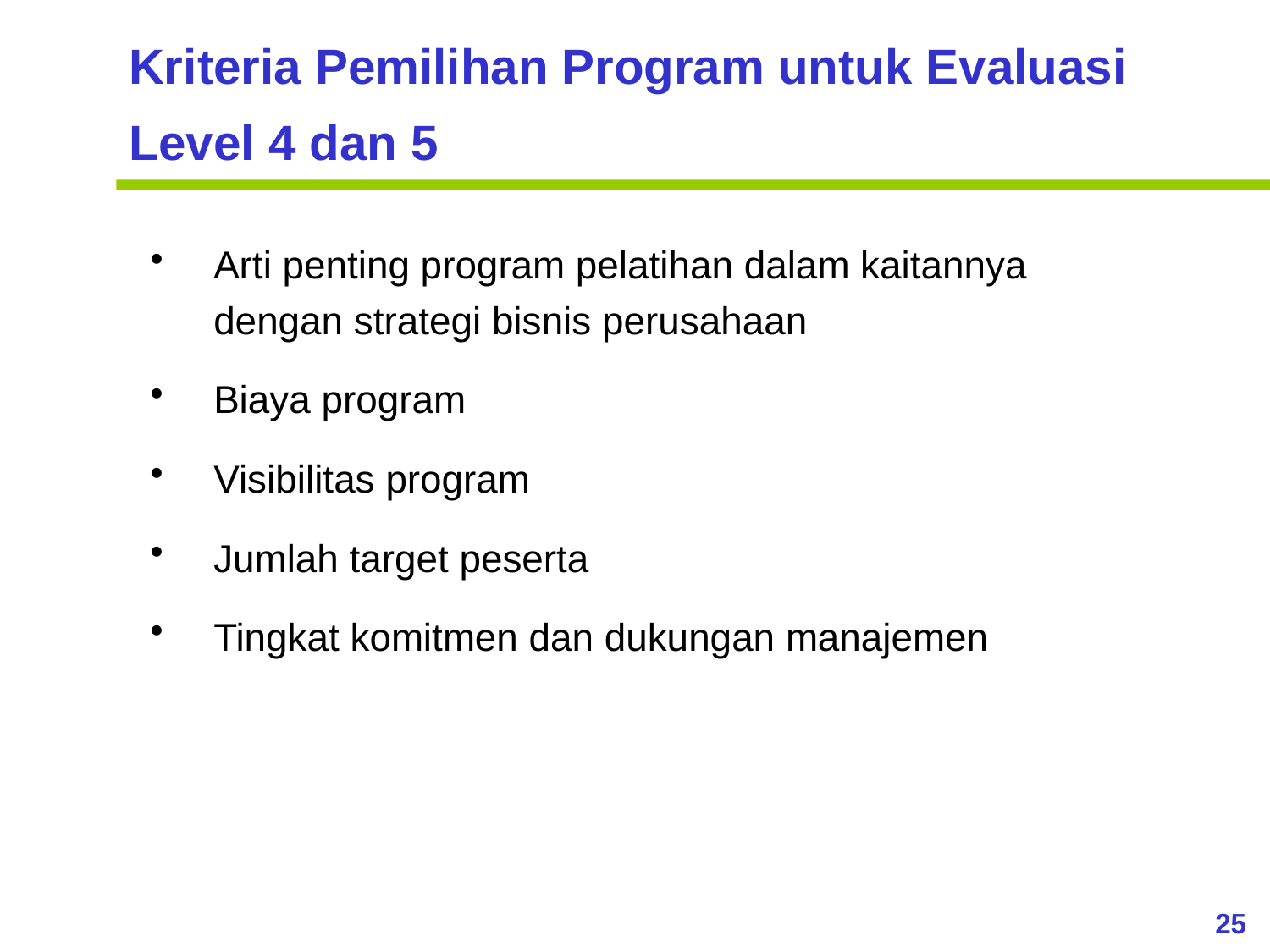

Kriteria Pemilihan Program untuk Evaluasi Level 4 dan 5
Arti penting program pelatihan dalam kaitannya dengan strategi bisnis perusahaan
Biaya program
Visibilitas program
Jumlah target peserta
Tingkat komitmen dan dukungan manajemen